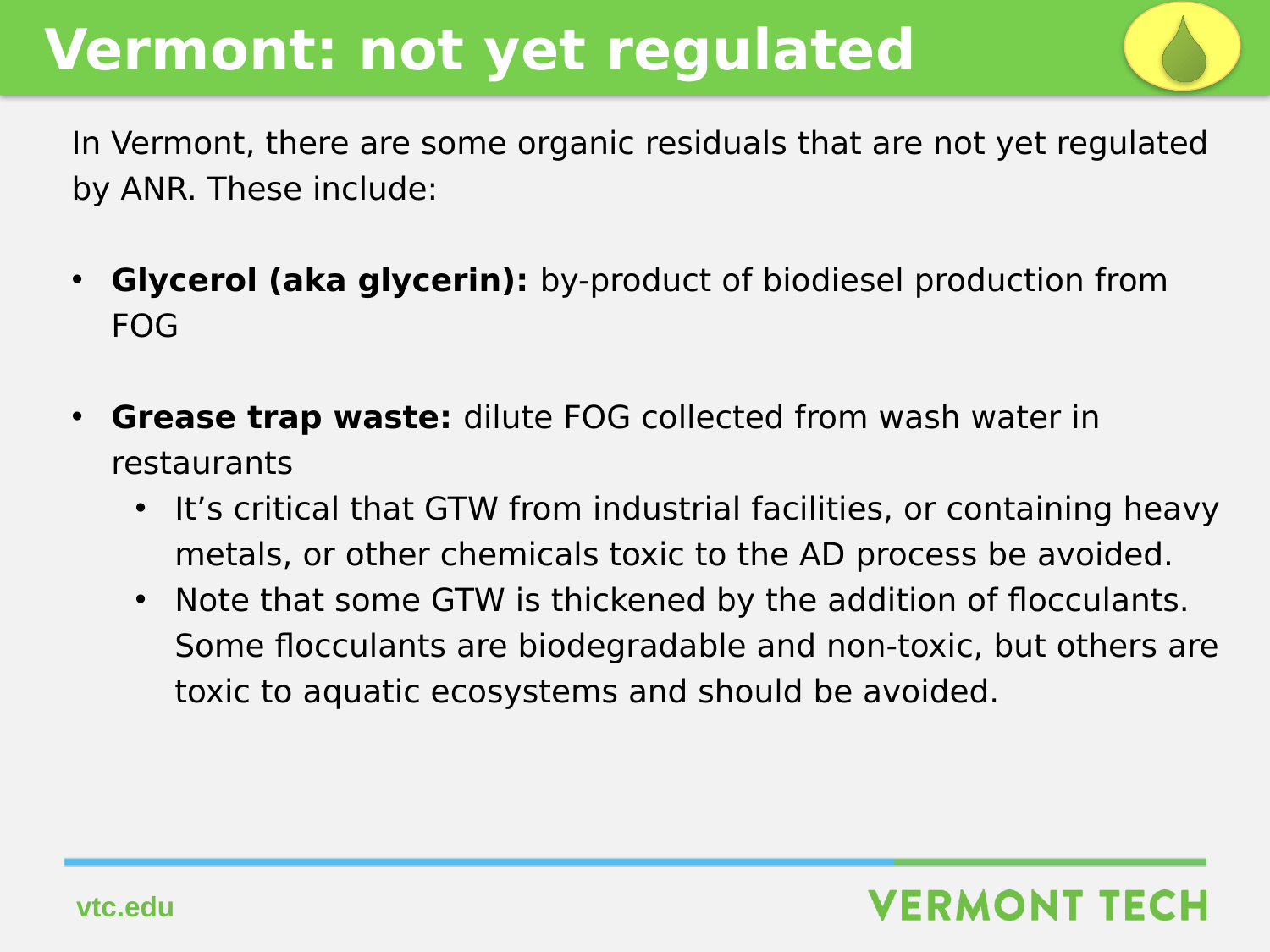

Vermont: not yet regulated
In Vermont, there are some organic residuals that are not yet regulated by ANR. These include:

Glycerol (aka glycerin): by-product of biodiesel production from FOG

Grease trap waste: dilute FOG collected from wash water in restaurants
It’s critical that GTW from industrial facilities, or containing heavy metals, or other chemicals toxic to the AD process be avoided.
Note that some GTW is thickened by the addition of flocculants. Some flocculants are biodegradable and non-toxic, but others are toxic to aquatic ecosystems and should be avoided.